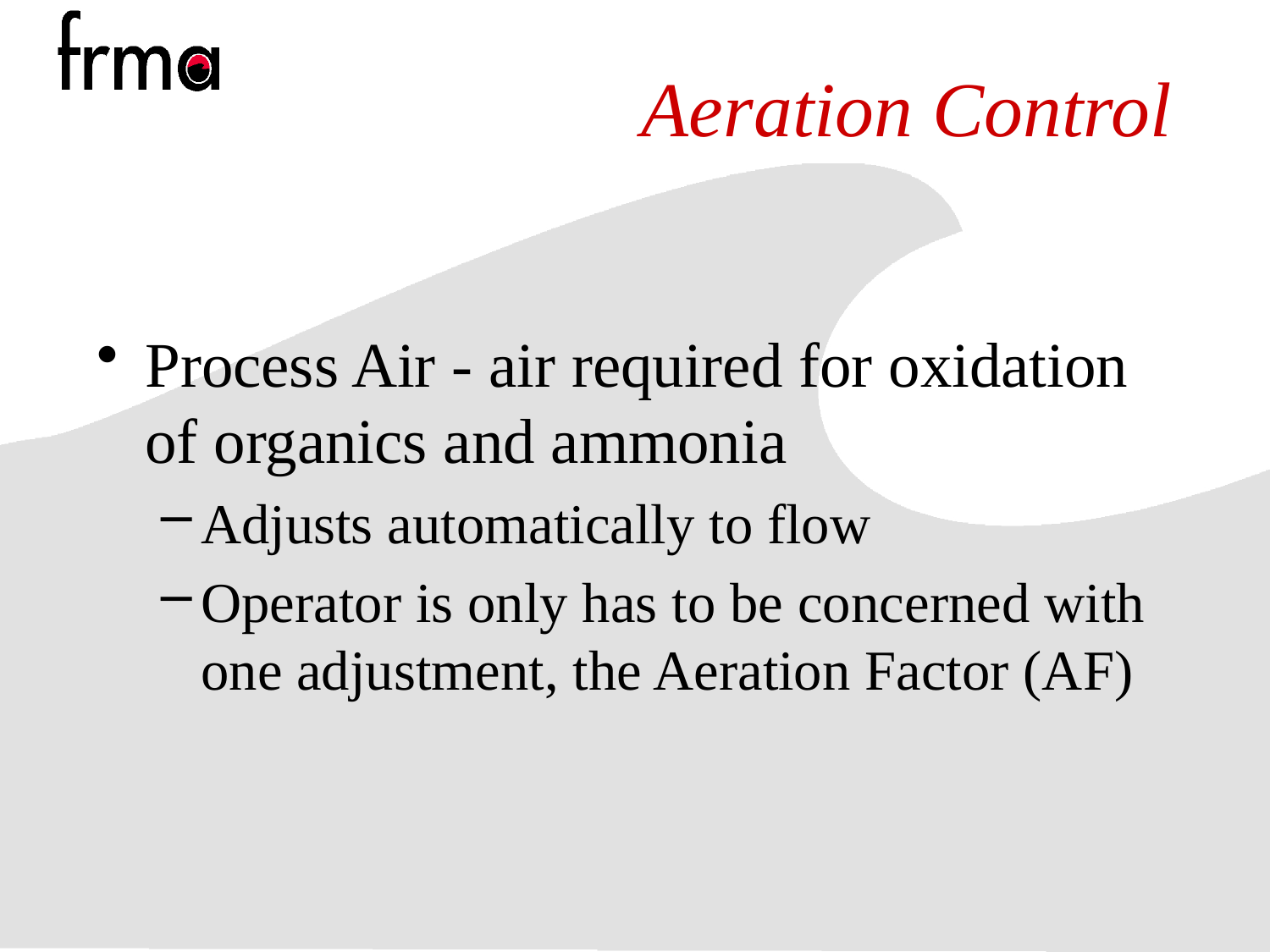

# Aeration Control
Process Air - air required for oxidation of organics and ammonia
Adjusts automatically to flow
Operator is only has to be concerned with one adjustment, the Aeration Factor (AF)